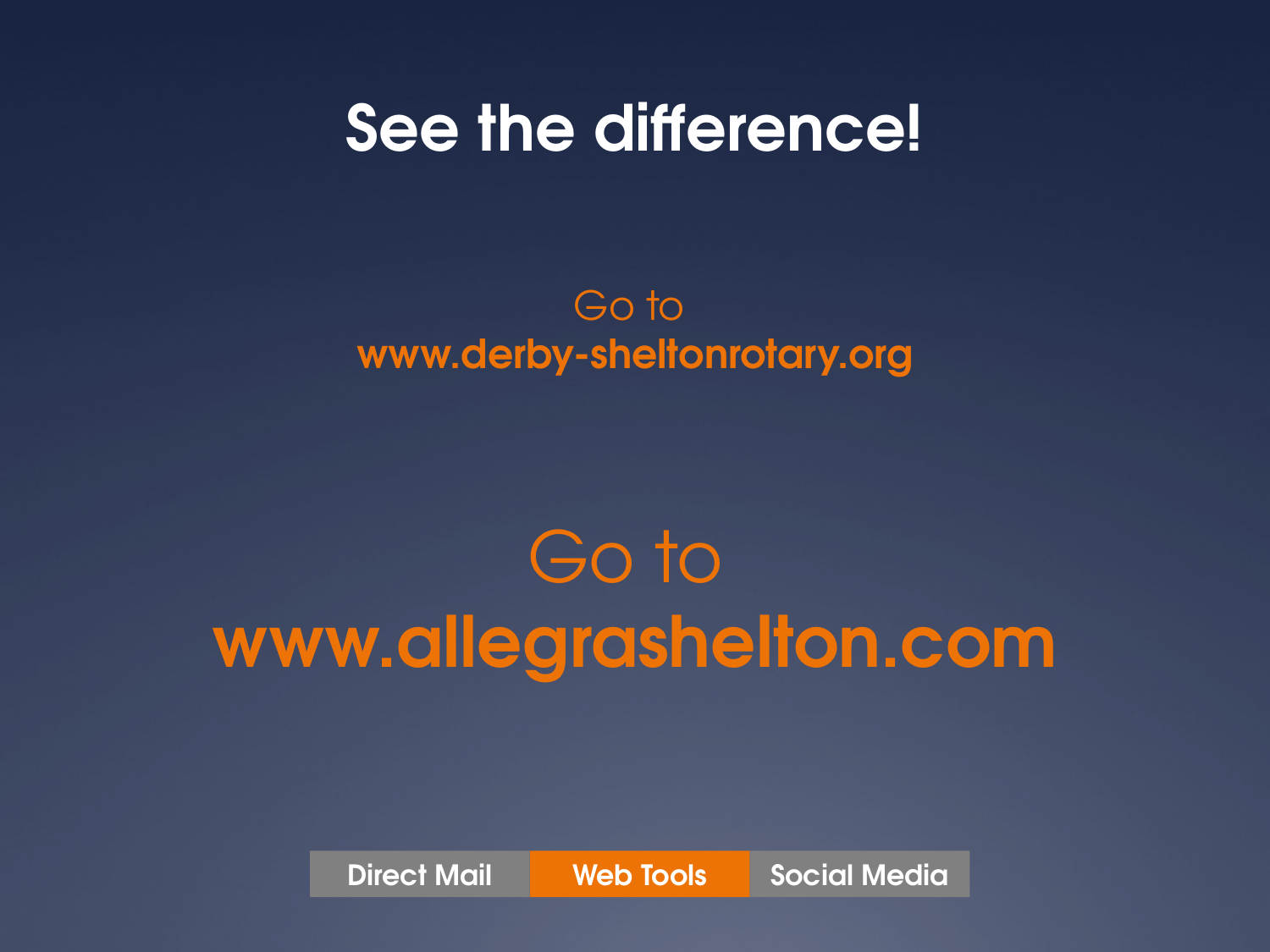

See the difference!
# Go to www.derby-sheltonrotary.org
Go to
www.allegrashelton.com
Direct Mail
Web Tools
Social Media